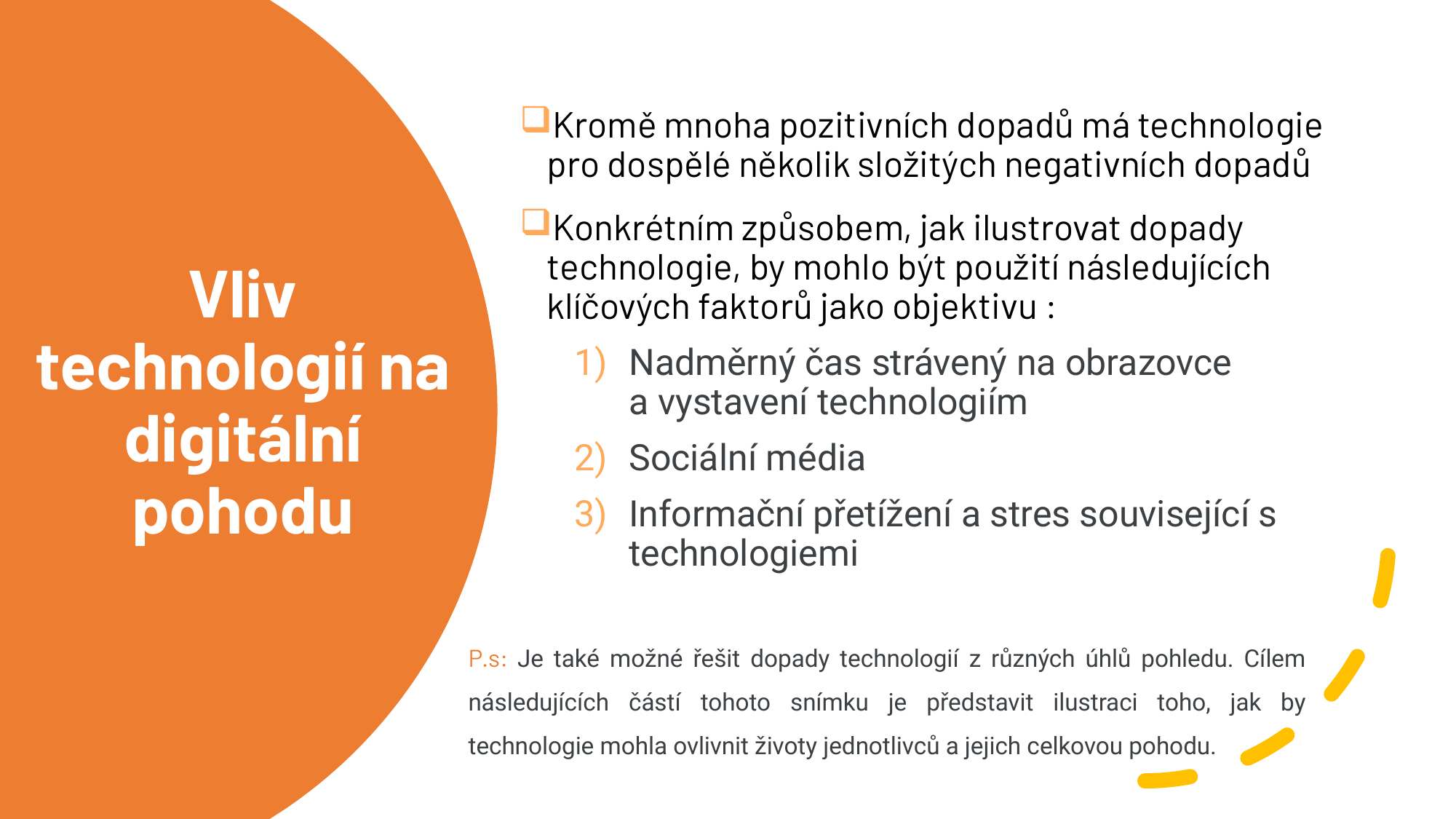

Kromě mnoha pozitivních dopadů má technologie pro dospělé několik složitých negativních dopadů
Konkrétním způsobem, jak ilustrovat dopady technologie, by mohlo být použití následujících klíčových faktorů jako objektivu :
Nadměrný čas strávený na obrazovce a vystavení technologiím
Sociální média
Informační přetížení a stres související s technologiemi

# Vliv technologií na digitální pohodu

P.s: Je také možné řešit dopady technologií z různých úhlů pohledu. Cílem následujících částí tohoto snímku je představit ilustraci toho, jak by technologie mohla ovlivnit životy jednotlivců a jejich celkovou pohodu.